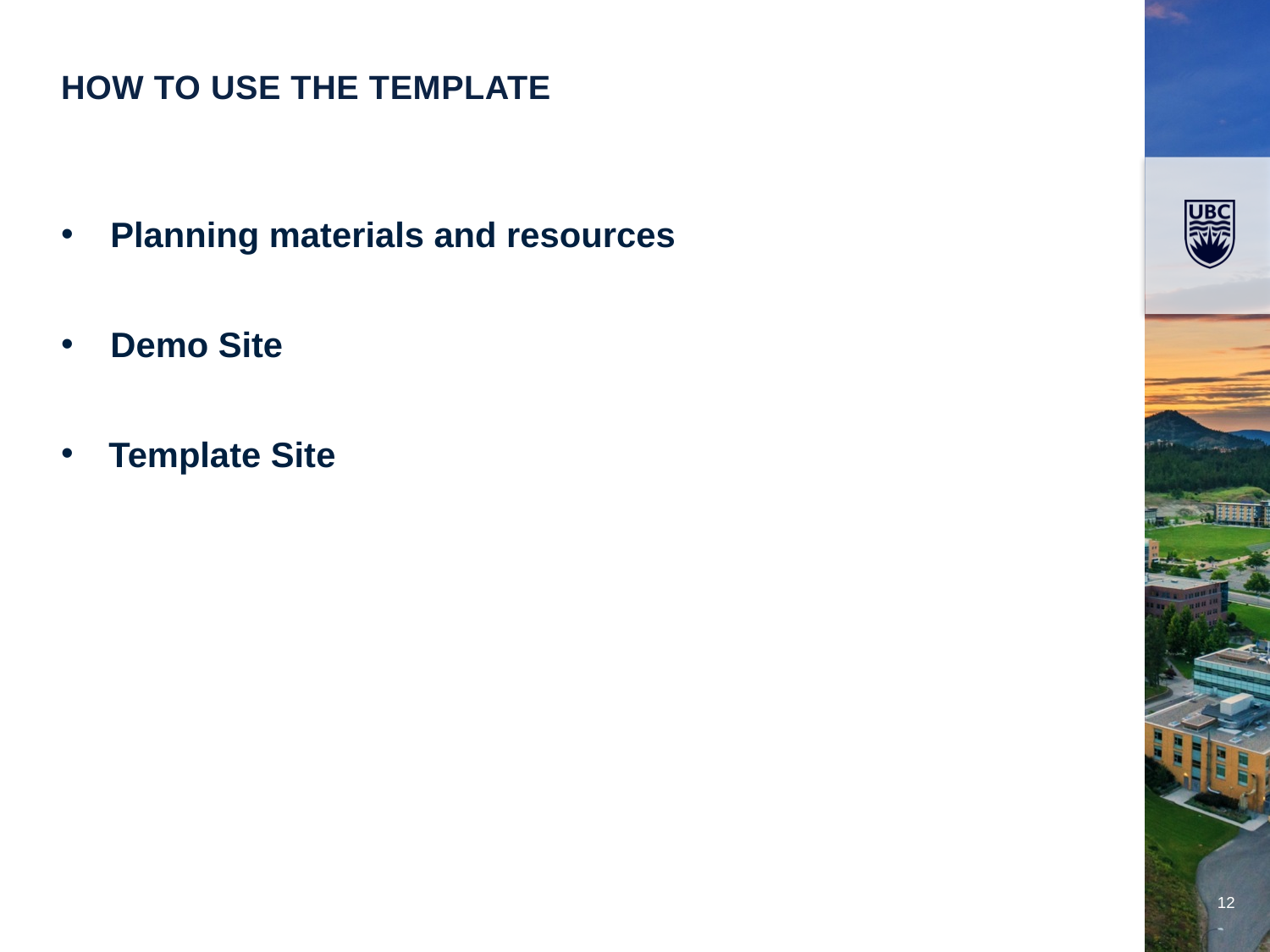

How to use the template

 Planning materials and resources
 Demo Site

Template Site